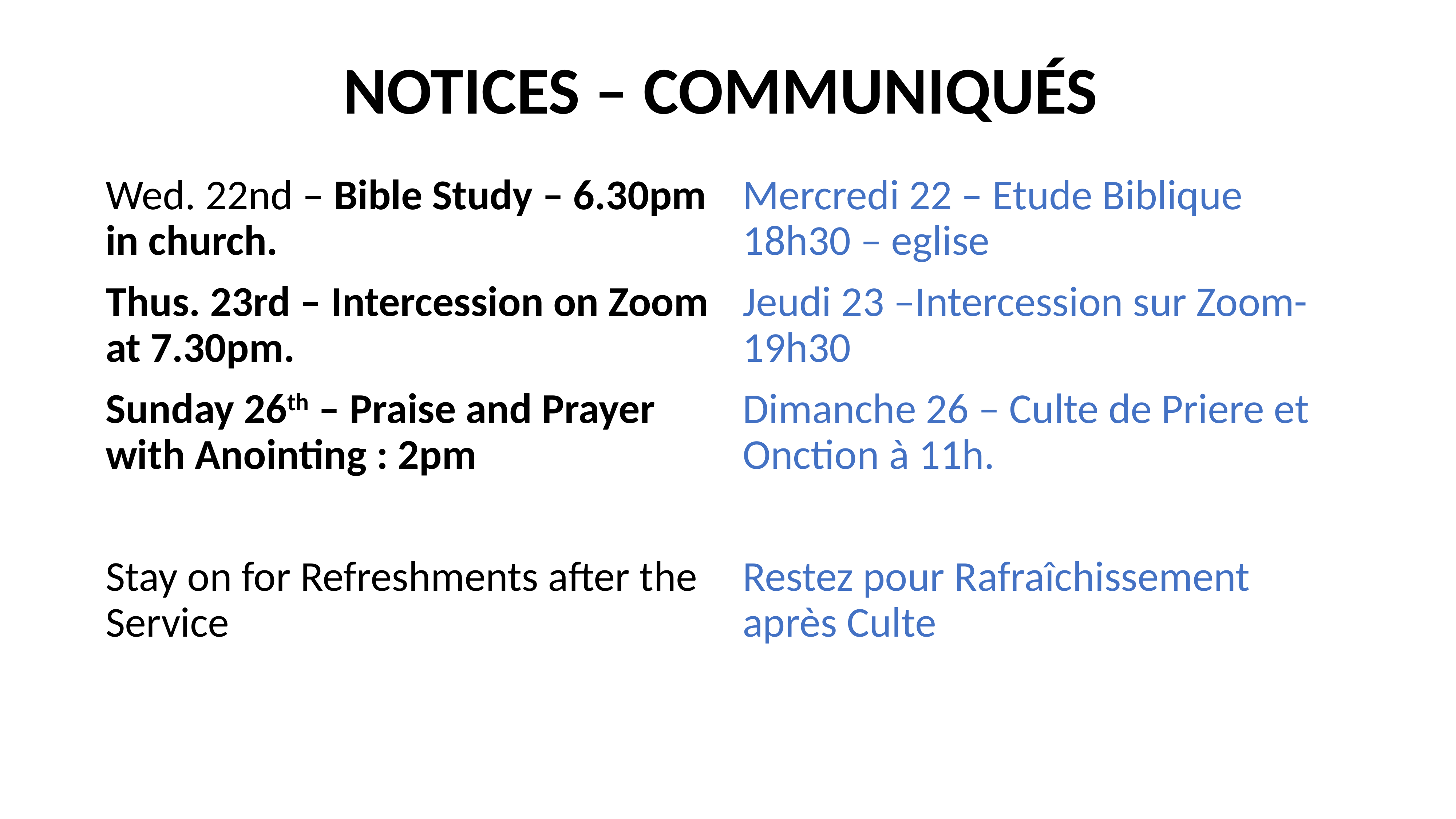

# NOTICES – COMMUNIQUÉS
Wed. 22nd – Bible Study – 6.30pm in church.
Thus. 23rd – Intercession on Zoom at 7.30pm.
Sunday 26th – Praise and Prayer with Anointing : 2pm

Stay on for Refreshments after the Service

Mercredi 22 – Etude Biblique 18h30 – eglise
Jeudi 23 –Intercession sur Zoom-19h30
Dimanche 26 – Culte de Priere et Onction à 11h.

Restez pour Rafraîchissement après Culte